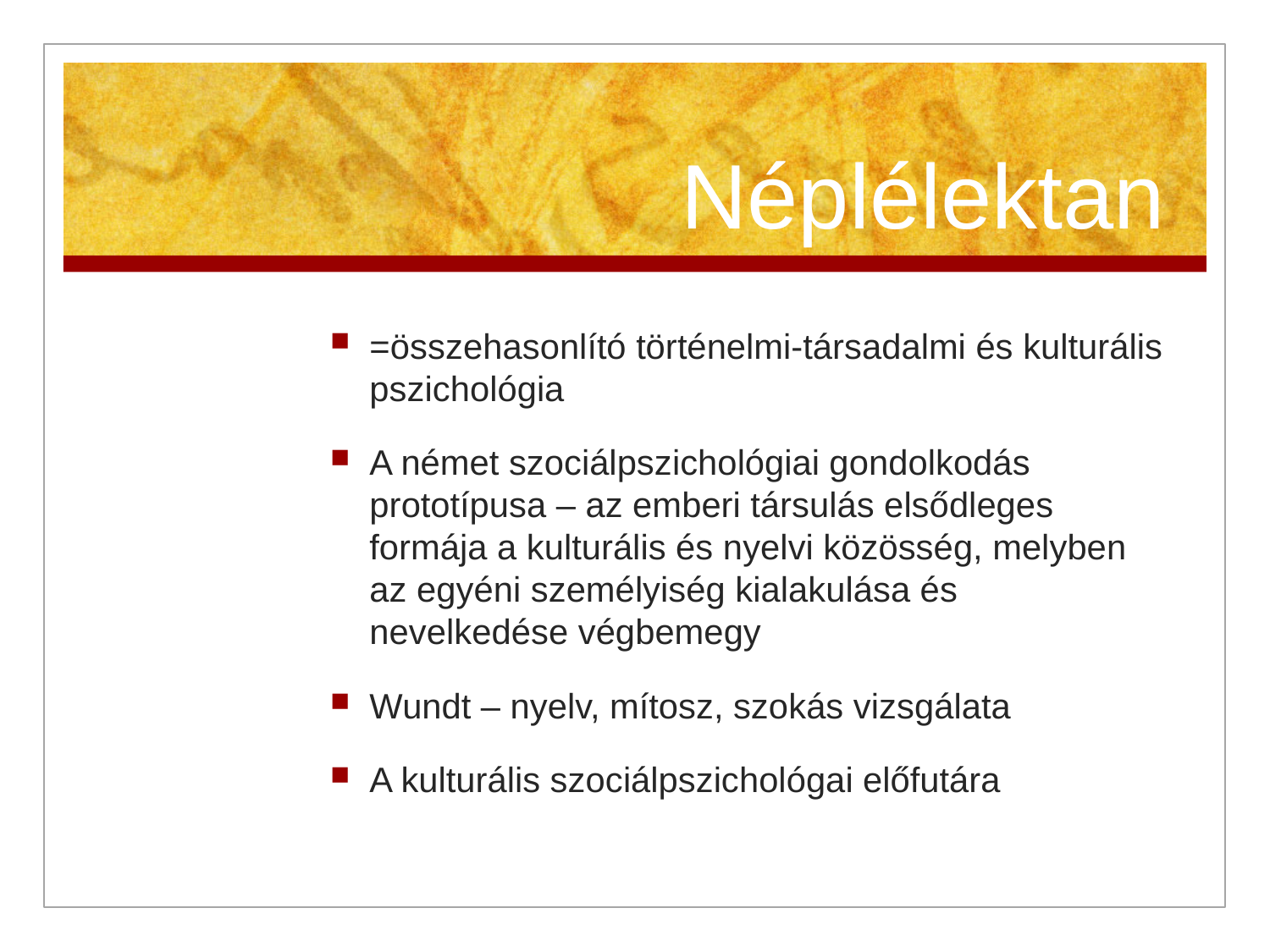

# Néplélektan
=összehasonlító történelmi-társadalmi és kulturális pszichológia
A német szociálpszichológiai gondolkodás prototípusa – az emberi társulás elsődleges formája a kulturális és nyelvi közösség, melyben az egyéni személyiség kialakulása és nevelkedése végbemegy
Wundt – nyelv, mítosz, szokás vizsgálata
A kulturális szociálpszichológai előfutára